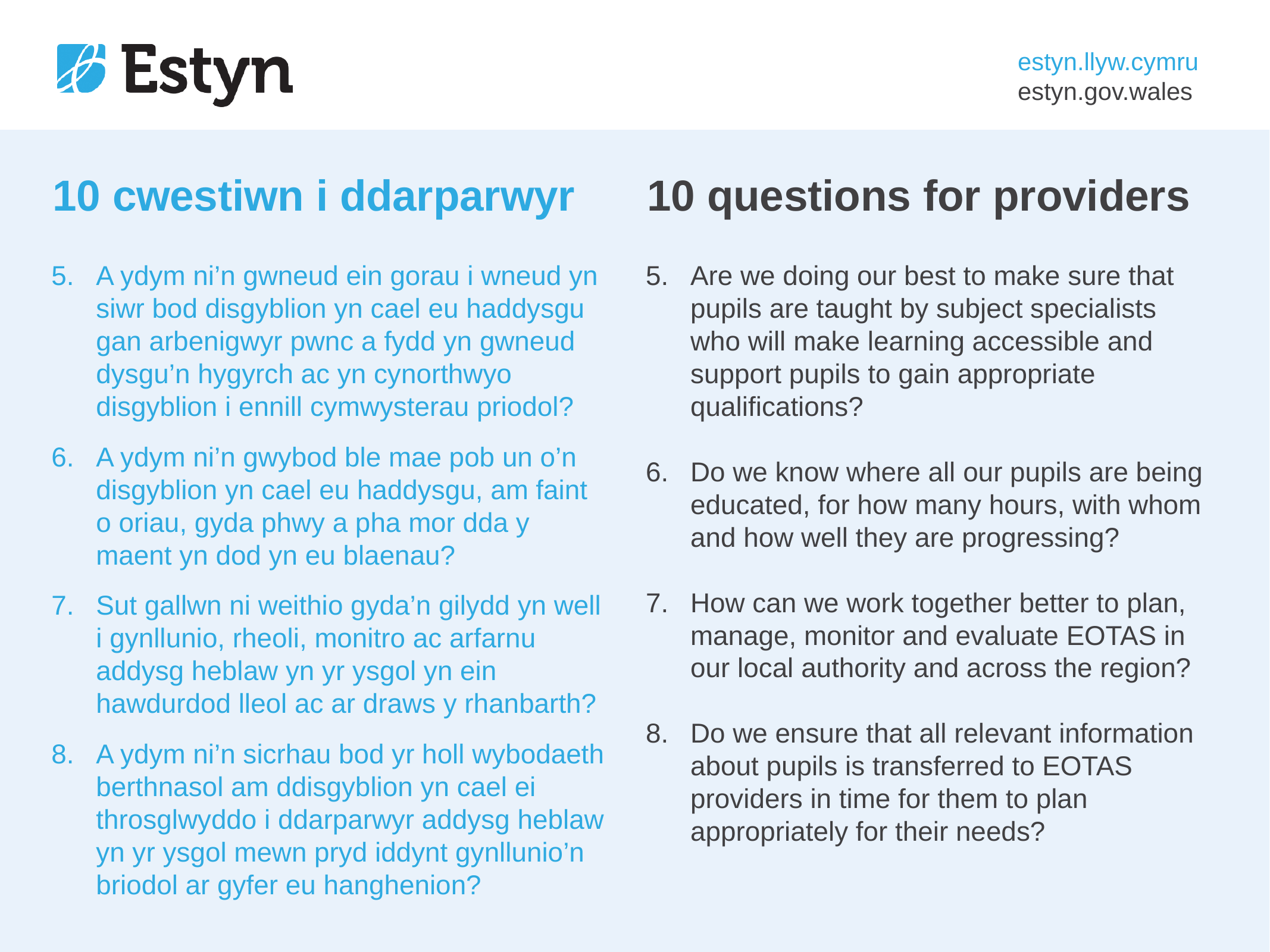

# 10 cwestiwn i ddarparwyr
10 questions for providers
A ydym ni’n gwneud ein gorau i wneud yn siwr bod disgyblion yn cael eu haddysgu gan arbenigwyr pwnc a fydd yn gwneud dysgu’n hygyrch ac yn cynorthwyo disgyblion i ennill cymwysterau priodol?

A ydym ni’n gwybod ble mae pob un o’n disgyblion yn cael eu haddysgu, am faint o oriau, gyda phwy a pha mor dda y maent yn dod yn eu blaenau?

Sut gallwn ni weithio gyda’n gilydd yn well i gynllunio, rheoli, monitro ac arfarnu addysg heblaw yn yr ysgol yn ein hawdurdod lleol ac ar draws y rhanbarth?

A ydym ni’n sicrhau bod yr holl wybodaeth berthnasol am ddisgyblion yn cael ei throsglwyddo i ddarparwyr addysg heblaw yn yr ysgol mewn pryd iddynt gynllunio’n briodol ar gyfer eu hanghenion?
Are we doing our best to make sure that pupils are taught by subject specialists who will make learning accessible and support pupils to gain appropriate qualifications?

Do we know where all our pupils are being educated, for how many hours, with whom and how well they are progressing?

How can we work together better to plan, manage, monitor and evaluate EOTAS in our local authority and across the region?

Do we ensure that all relevant information about pupils is transferred to EOTAS providers in time for them to plan appropriately for their needs?